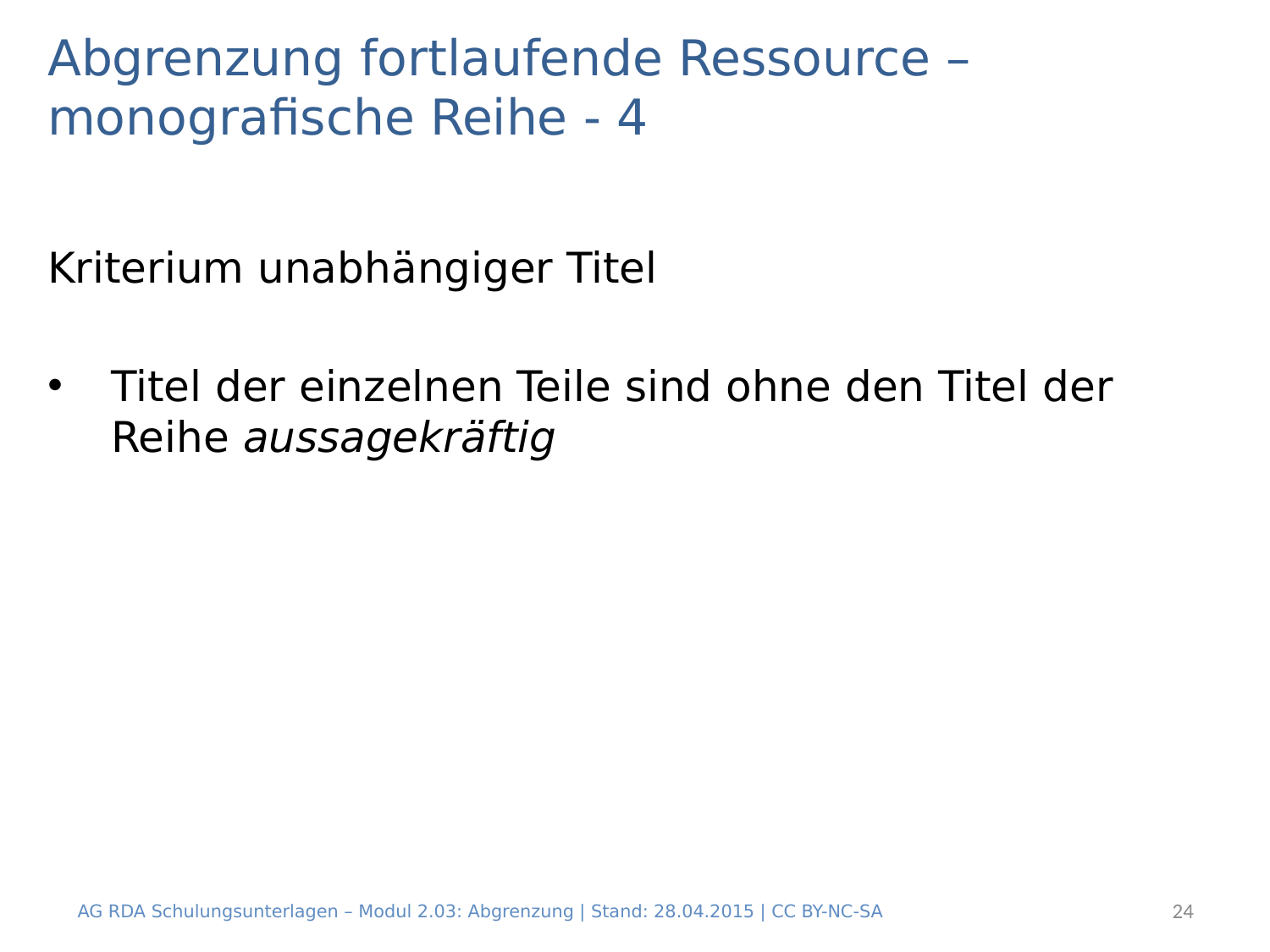

# Abgrenzung fortlaufende Ressource – monografische Reihe - 4

Kriterium unabhängiger Titel

Titel der einzelnen Teile sind ohne den Titel der Reihe aussagekräftig

AG RDA Schulungsunterlagen – Modul 2.03: Abgrenzung | Stand: 28.04.2015 | CC BY-NC-SA
24